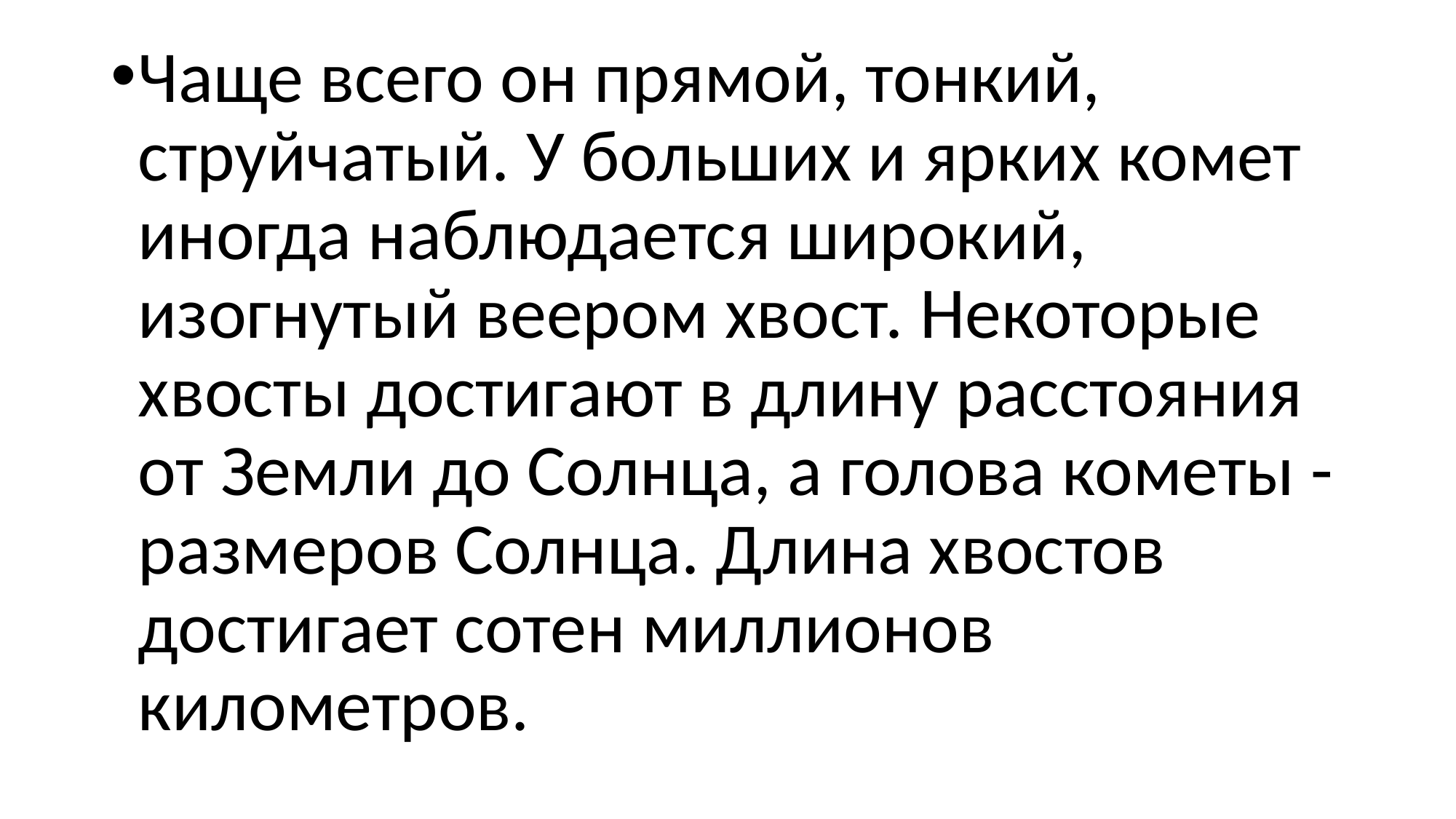

Чаще всего он прямой, тонкий, струйчатый. У больших и ярких комет иногда наблюдается широкий, изогнутый веером хвост. Некоторые хвосты достигают в длину расстояния от Земли до Солнца, а голова кометы - размеров Солнца. Длина хвостов достигает сотен миллионов километров.
#